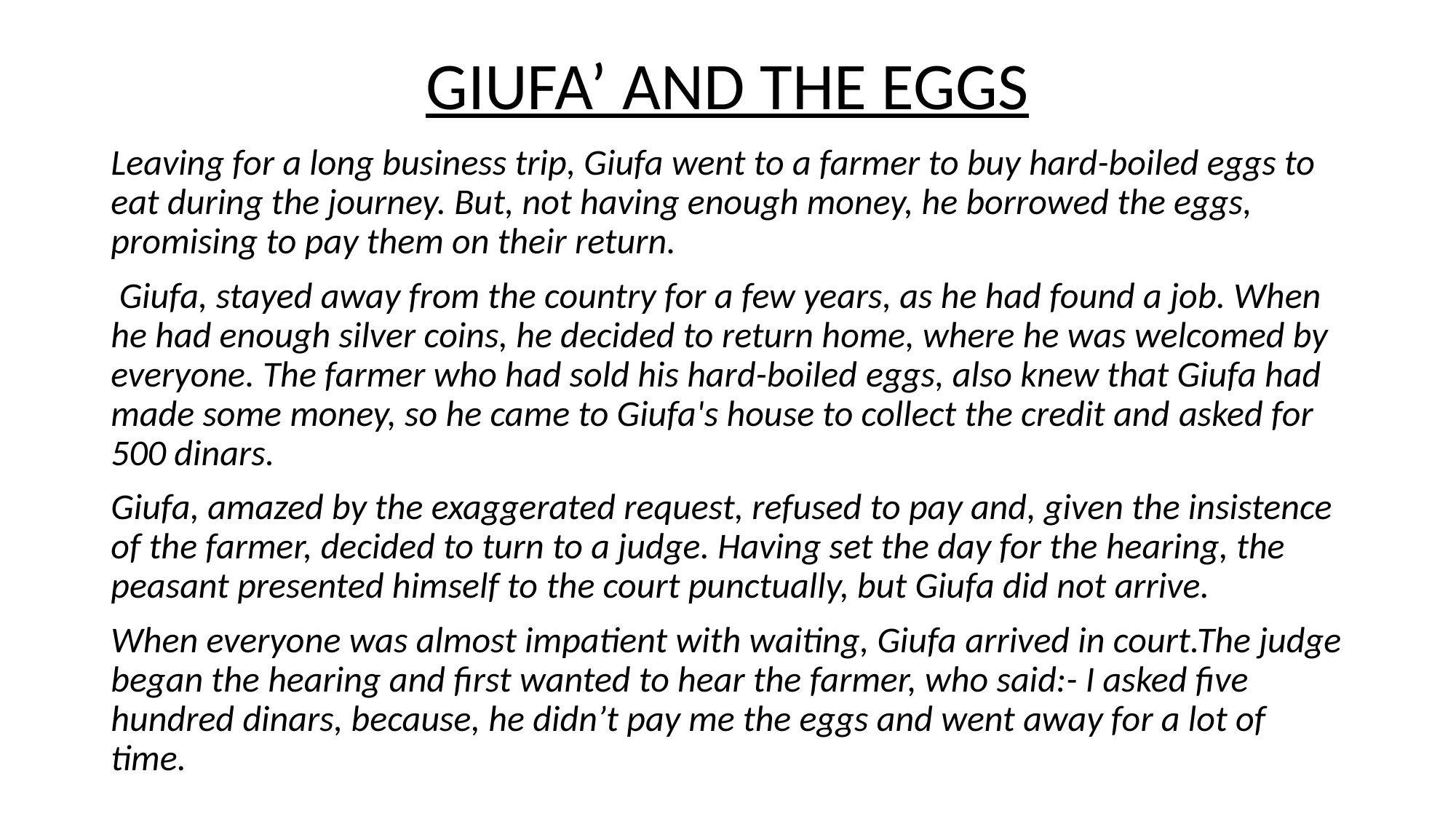

# GIUFA’ AND THE EGGS
Leaving for a long business trip, Giufa went to a farmer to buy hard-boiled eggs to eat during the journey. But, not having enough money, he borrowed the eggs, promising to pay them on their return.
 Giufa, stayed away from the country for a few years, as he had found a job. When he had enough silver coins, he decided to return home, where he was welcomed by everyone. The farmer who had sold his hard-boiled eggs, also knew that Giufa had made some money, so he came to Giufa's house to collect the credit and asked for 500 dinars.
Giufa, amazed by the exaggerated request, refused to pay and, given the insistence of the farmer, decided to turn to a judge. Having set the day for the hearing, the peasant presented himself to the court punctually, but Giufa did not arrive.
When everyone was almost impatient with waiting, Giufa arrived in court.The judge began the hearing and first wanted to hear the farmer, who said:- I asked five hundred dinars, because, he didn’t pay me the eggs and went away for a lot of time.